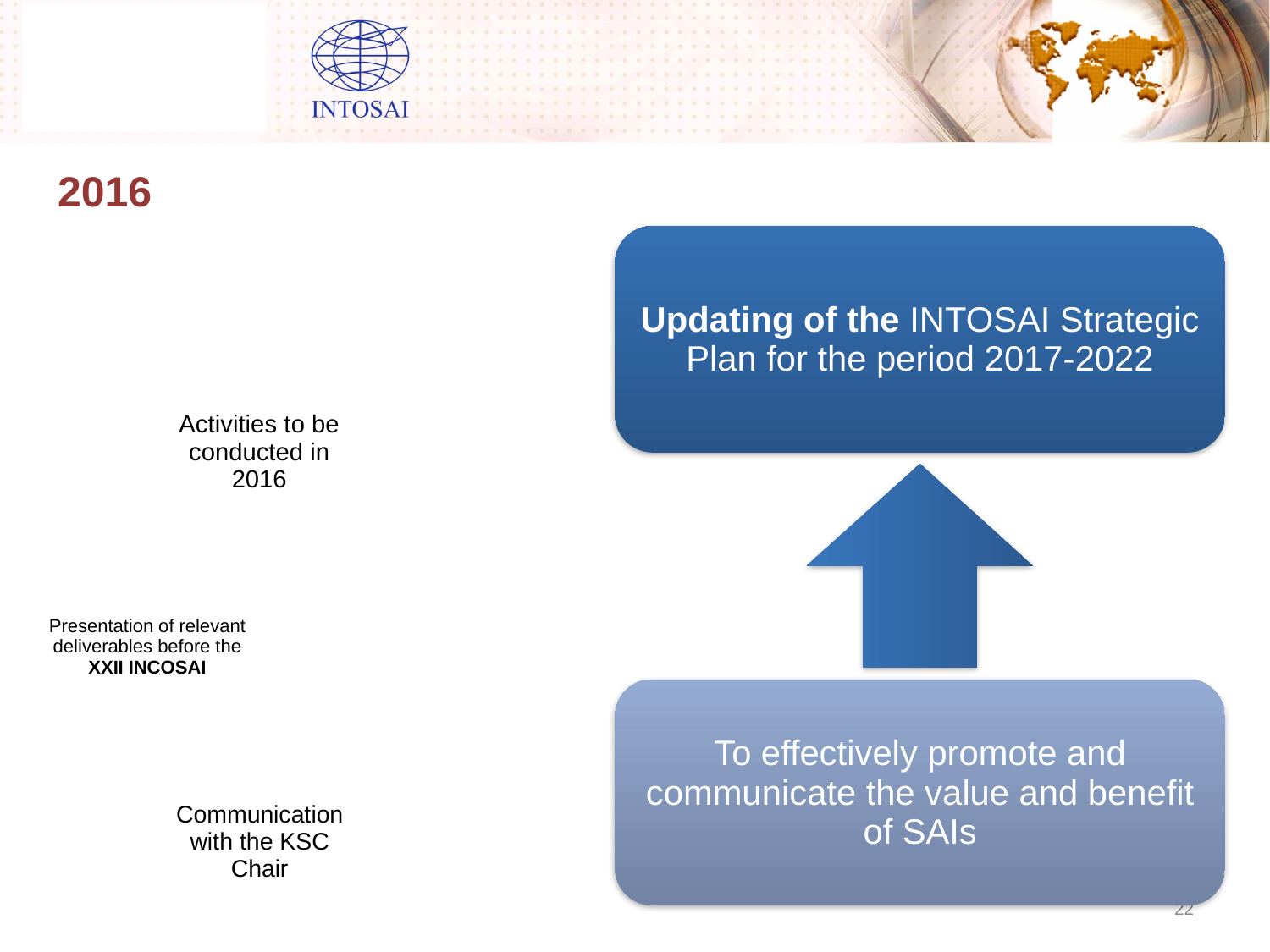

# 2016
Updating of the INTOSAI Strategic Plan for the period 2017-2022
To effectively promote and communicate the value and benefit of SAIs
Activities to be conducted in 2016
Presentation of relevant deliverables before the XXII INCOSAI
Communication with the KSC Chair
22